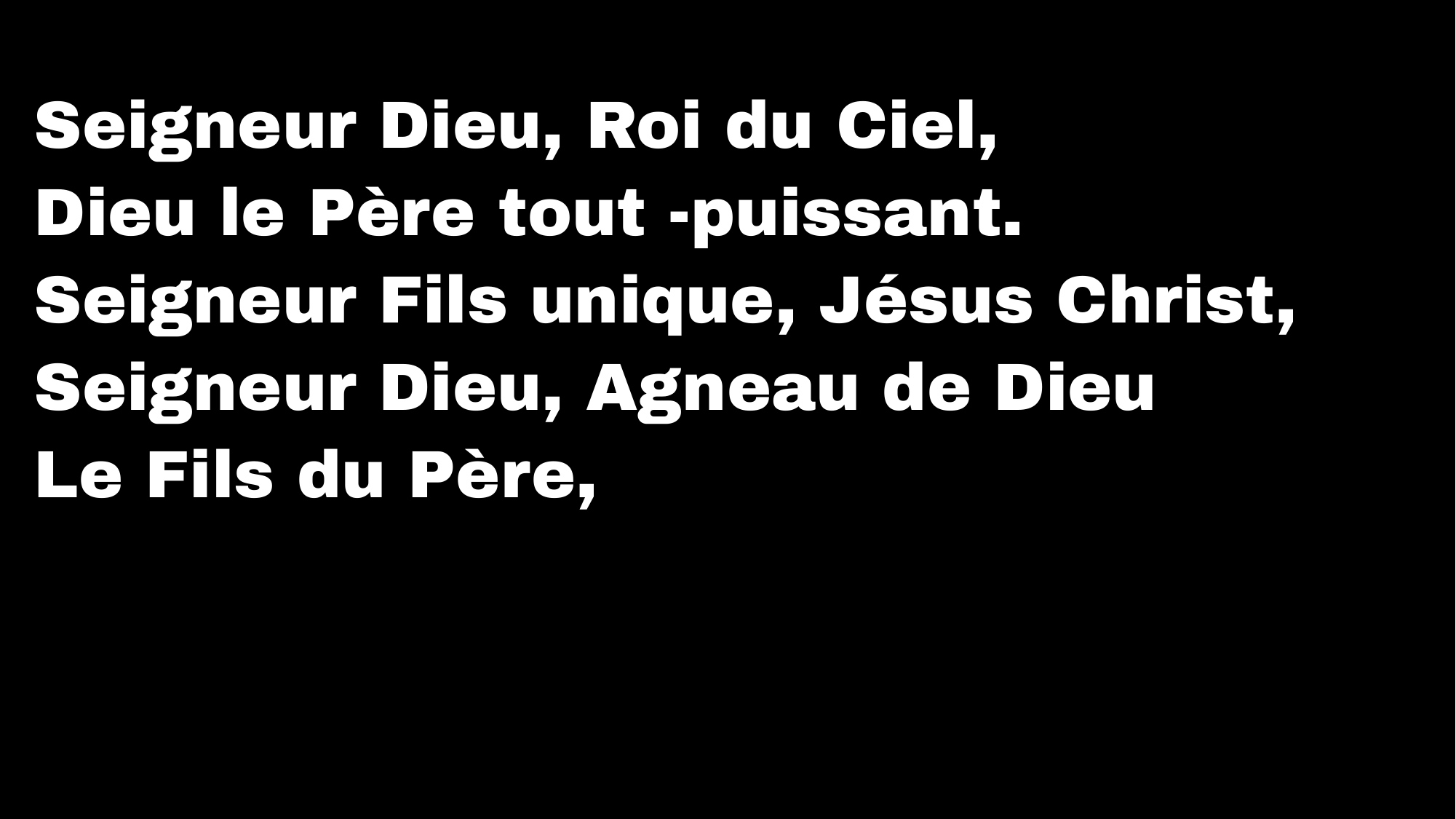

Seigneur Dieu, Roi du Ciel,
Dieu le Père tout -puissant.
Seigneur Fils unique, Jésus Christ,
Seigneur Dieu, Agneau de Dieu
Le Fils du Père,